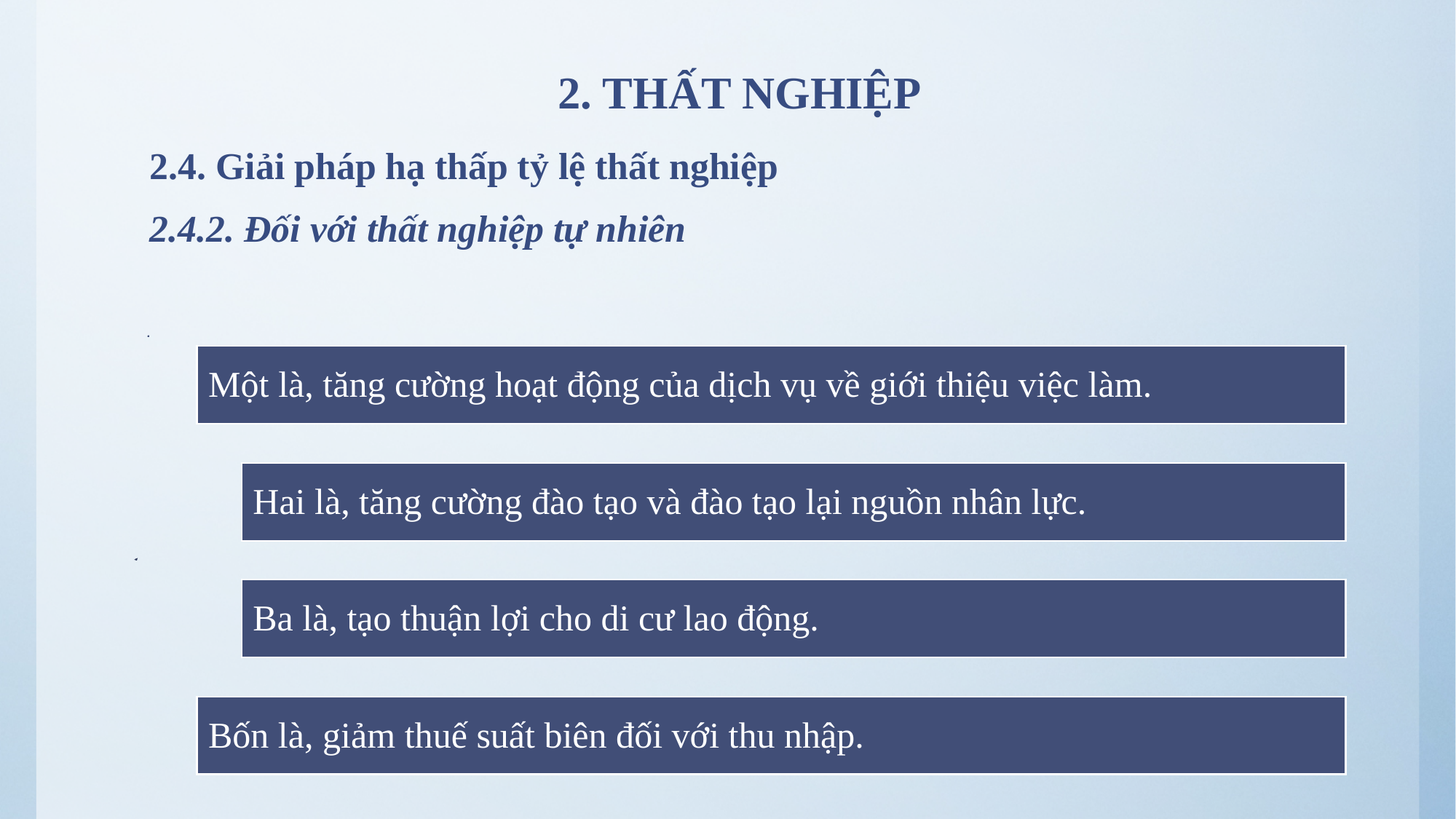

# 2. THẤT NGHIỆP
2.4. Giải pháp hạ thấp tỷ lệ thất nghiệp
2.4.2. Đối với thất nghiệp tự nhiên
Một là, tăng cường hoạt động của dịch vụ về giới thiệu việc làm.
Hai là, tăng cường đào tạo và đào tạo lại nguồn nhân lực.
Ba là, tạo thuận lợi cho di cư lao động.
Bốn là, giảm thuế suất biên đối với thu nhập.